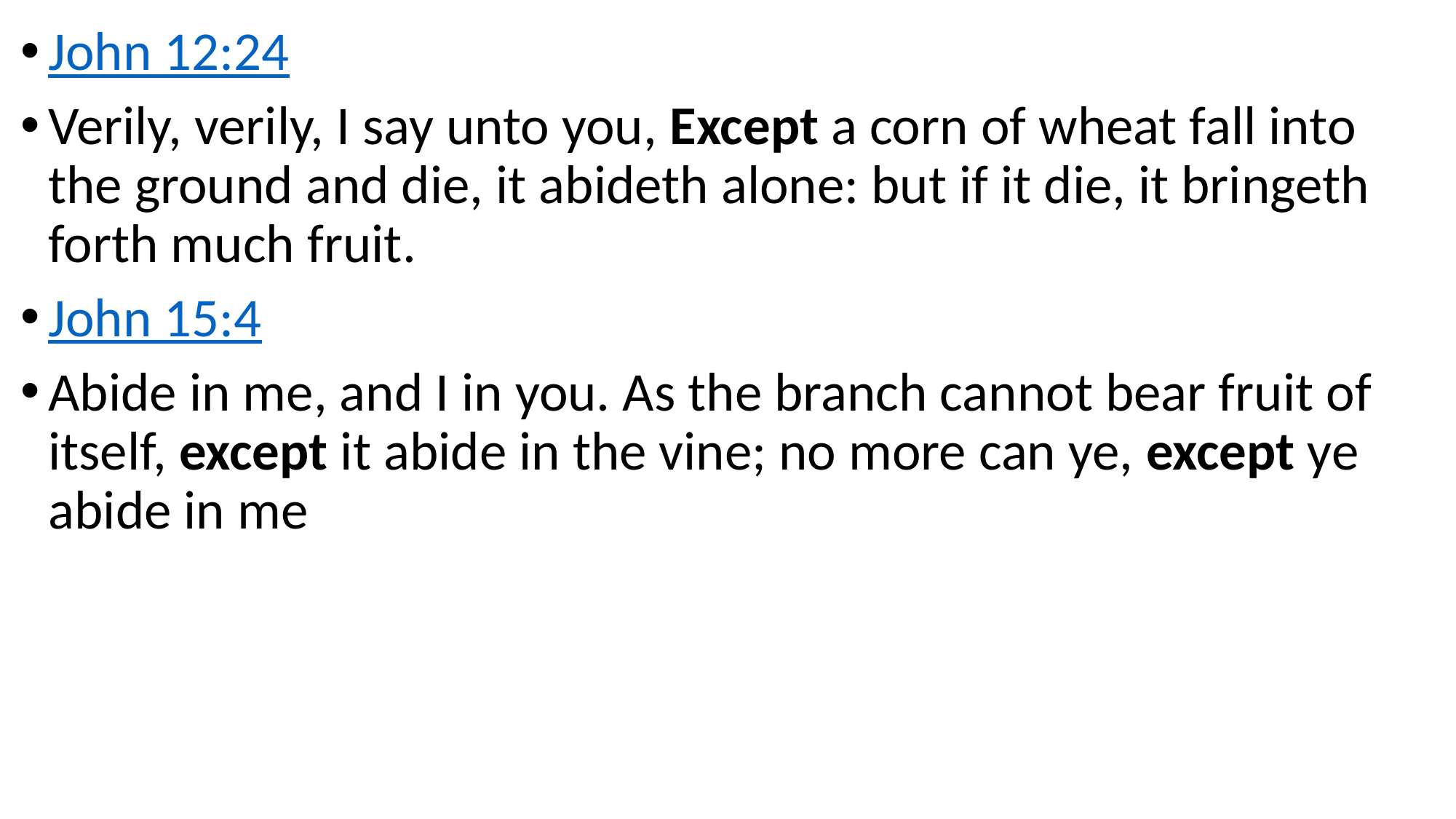

John 12:24
Verily, verily, I say unto you, Except a corn of wheat fall into the ground and die, it abideth alone: but if it die, it bringeth forth much fruit.
John 15:4
Abide in me, and I in you. As the branch cannot bear fruit of itself, except it abide in the vine; no more can ye, except ye abide in me